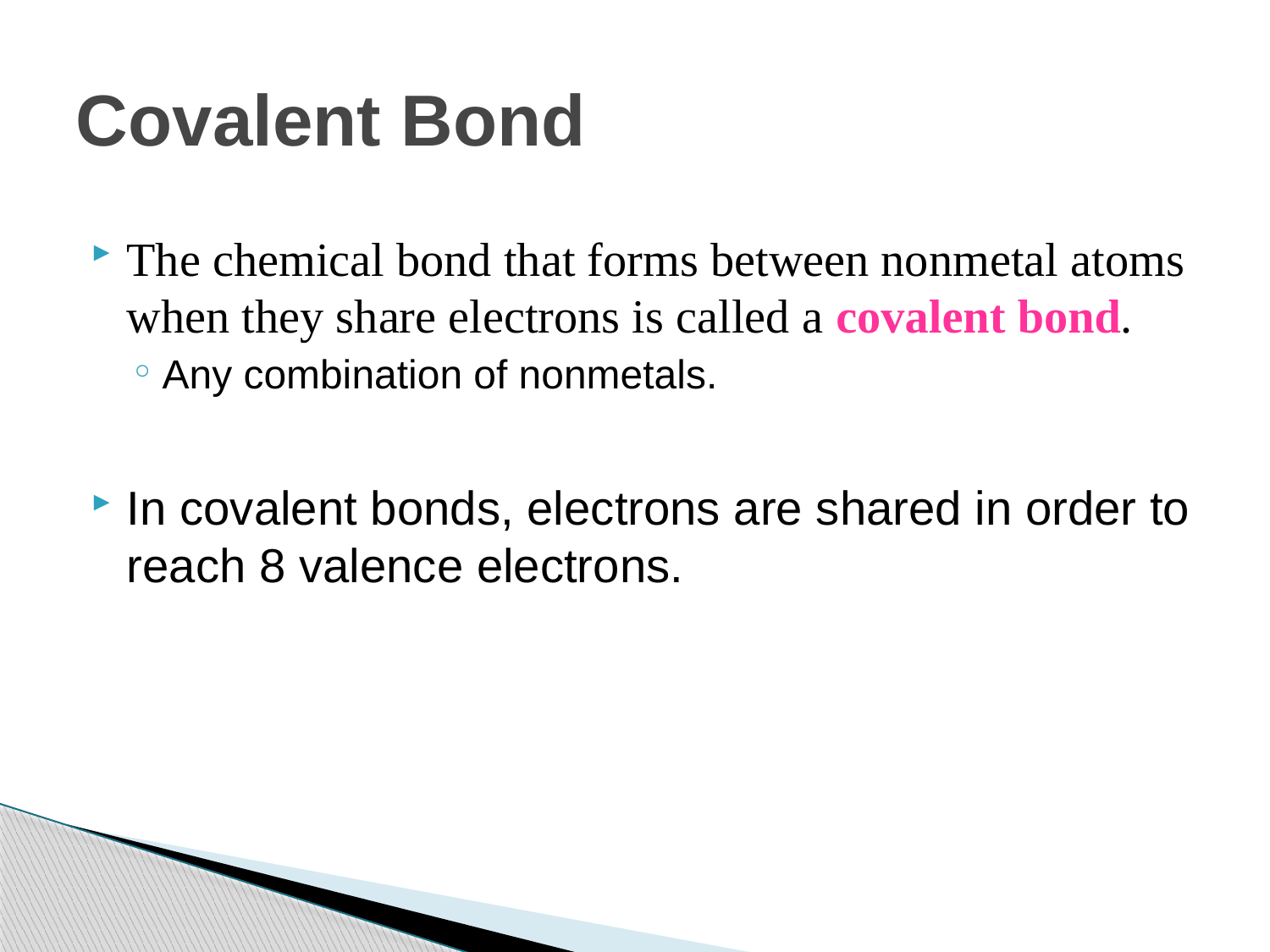

# Covalent Bond
The chemical bond that forms between nonmetal atoms when they share electrons is called a covalent bond.
Any combination of nonmetals.

In covalent bonds, electrons are shared in order to reach 8 valence electrons.